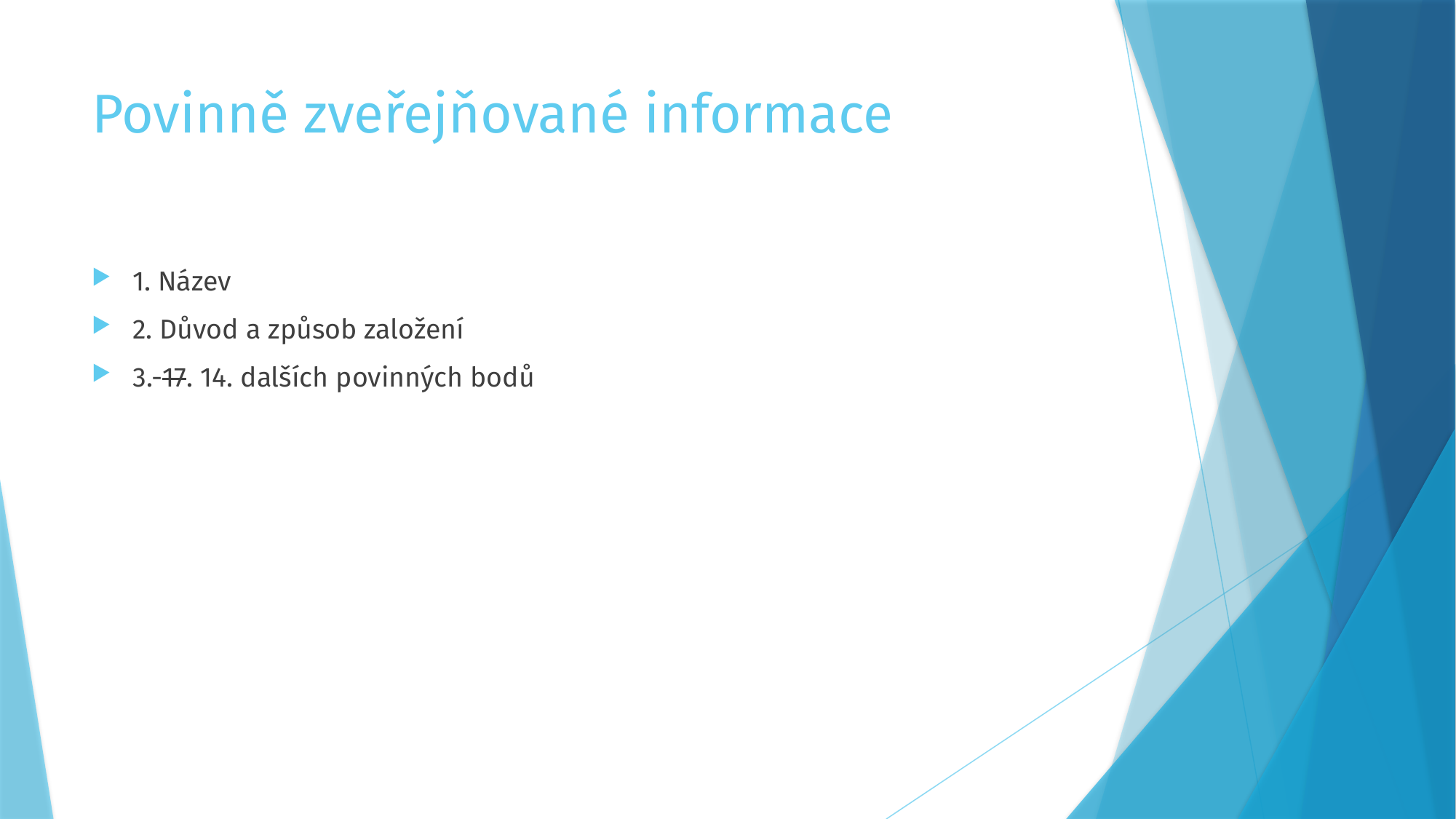

# Povinně zveřejňované informace
1. Název
2. Důvod a způsob založení
3.-17. 14. dalších povinných bodů